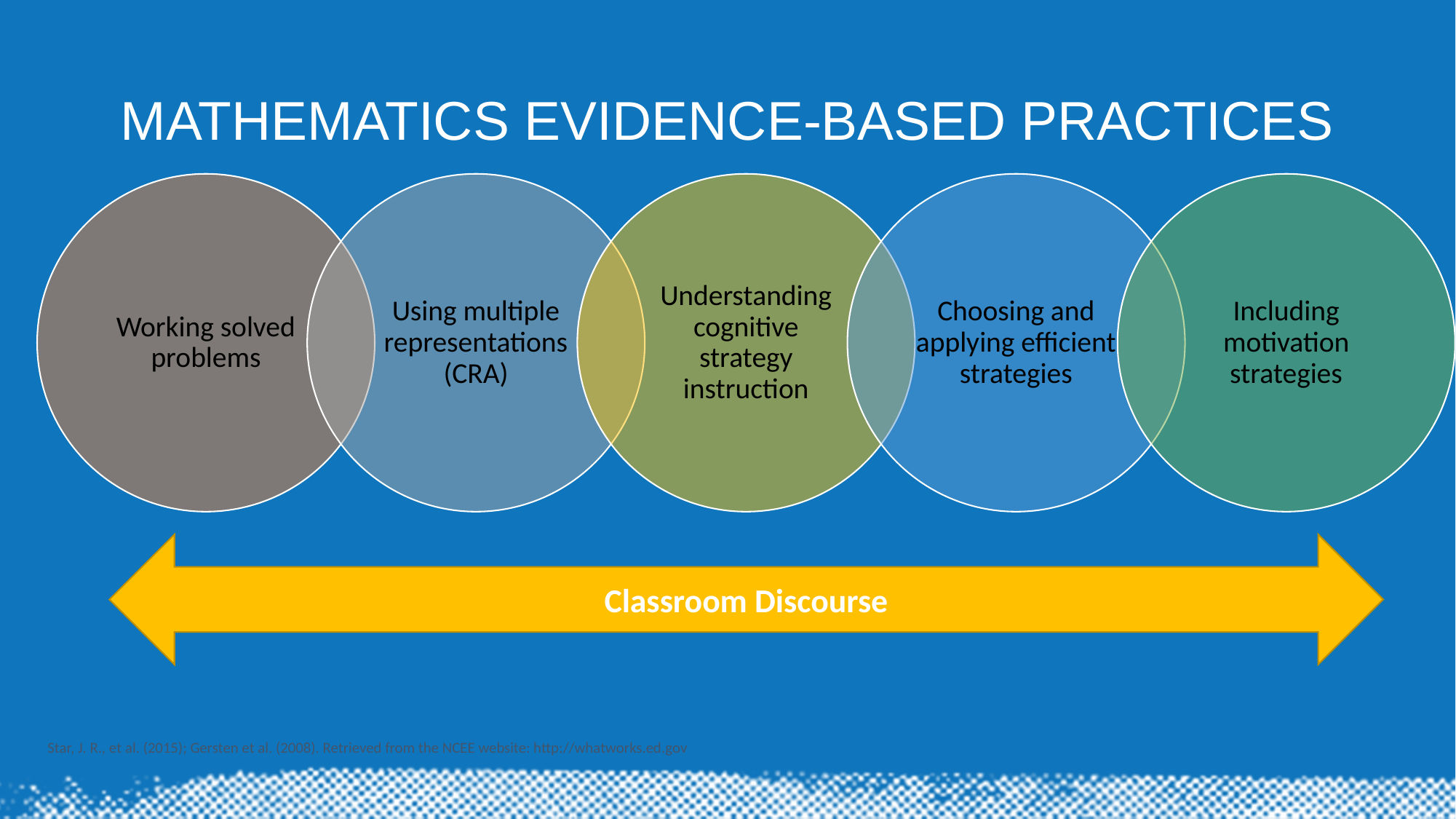

# Mathematics Evidence-Based Practices
Working solved problems
Using multiple representations (CRA)
Understanding cognitive strategy instruction
Choosing and applying efficient strategies
Including motivation strategies
Classroom Discourse
Star, J. R., et al. (2015); Gersten et al. (2008). Retrieved from the NCEE website: http://whatworks.ed.gov